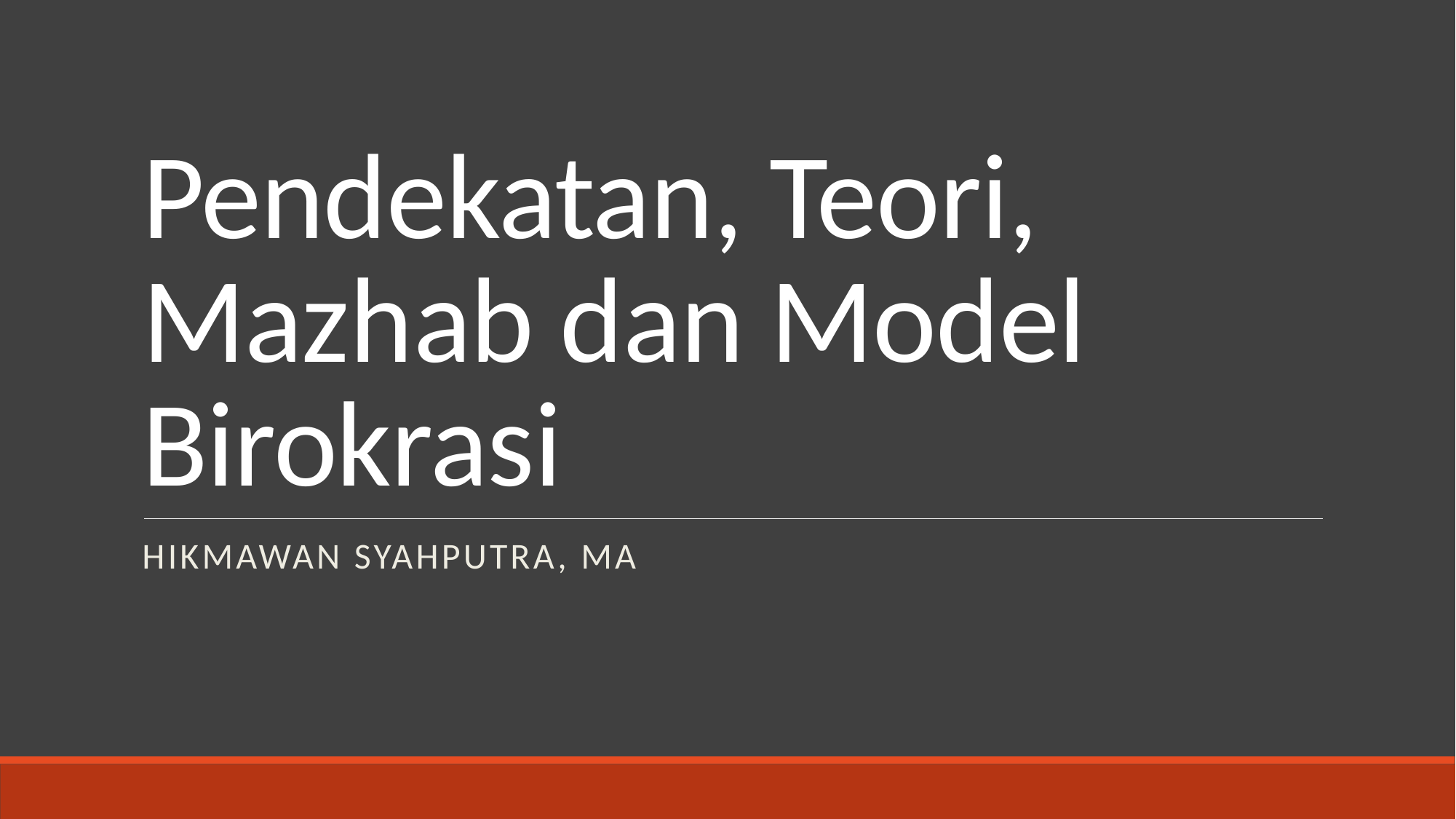

# Pendekatan, Teori, Mazhab dan Model Birokrasi
Hikmawan Syahputra, MA